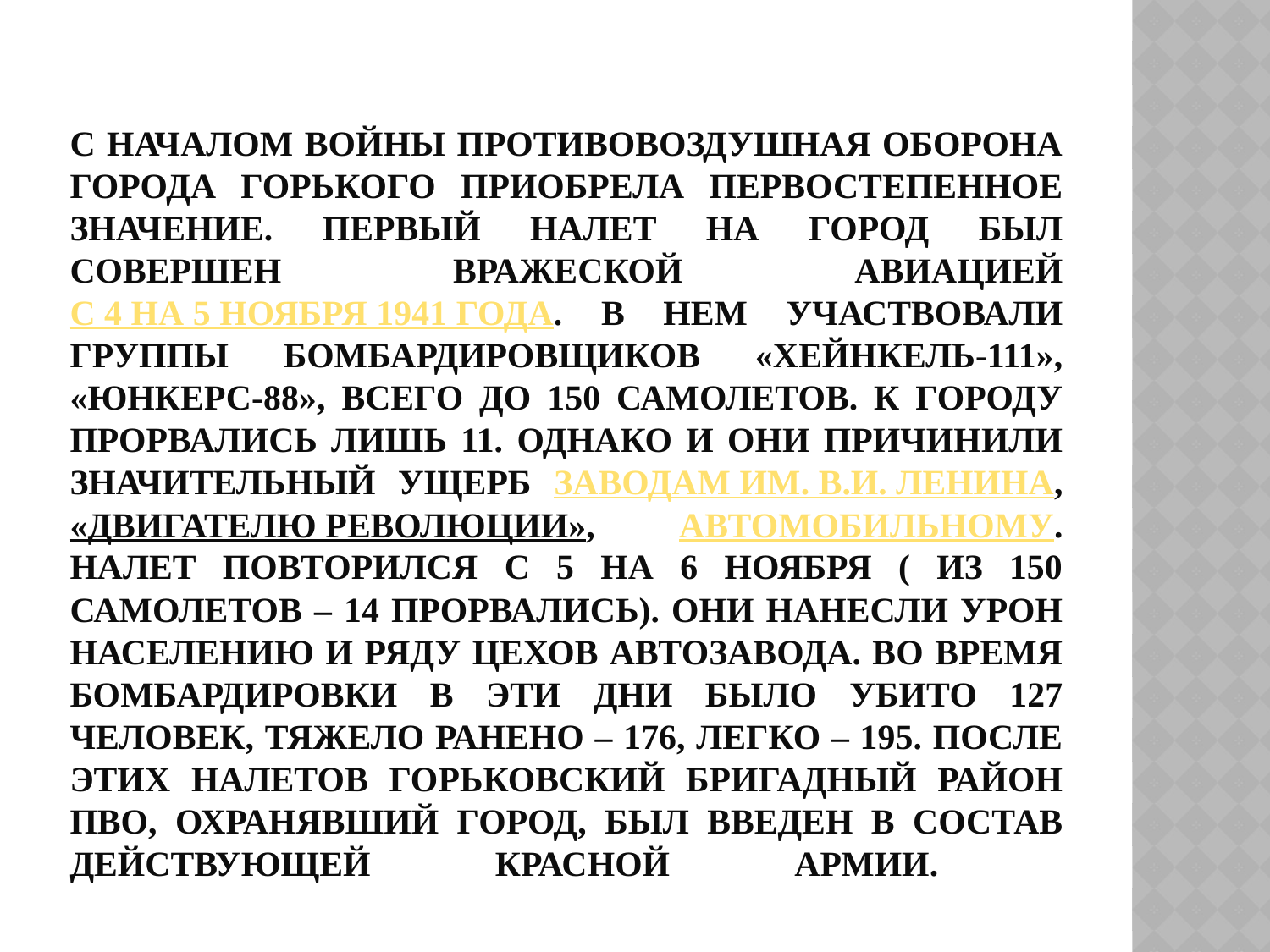

# С началом войны противовоздушная оборона города Горького приобрела первостепенное значение. Первый налет на город был совершен вражеской авиацией с 4 на 5 ноября 1941 года. В нем участвовали группы бомбардировщиков «Хейнкель-111», «Юнкерс-88», всего до 150 самолетов. К городу прорвались лишь 11. Однако и они причинили значительный ущерб заводам им. В.И. Ленина, «Двигателю революции», автомобильному. Налет повторился с 5 на 6 ноября ( из 150 самолетов – 14 прорвались). Они нанесли урон населению и ряду цехов Автозавода. Во время бомбардировки в эти дни было убито 127 человек, тяжело ранено – 176, легко – 195. После этих налетов Горьковский бригадный район ПВО, охранявший город, был введен в состав действующей Красной армии.